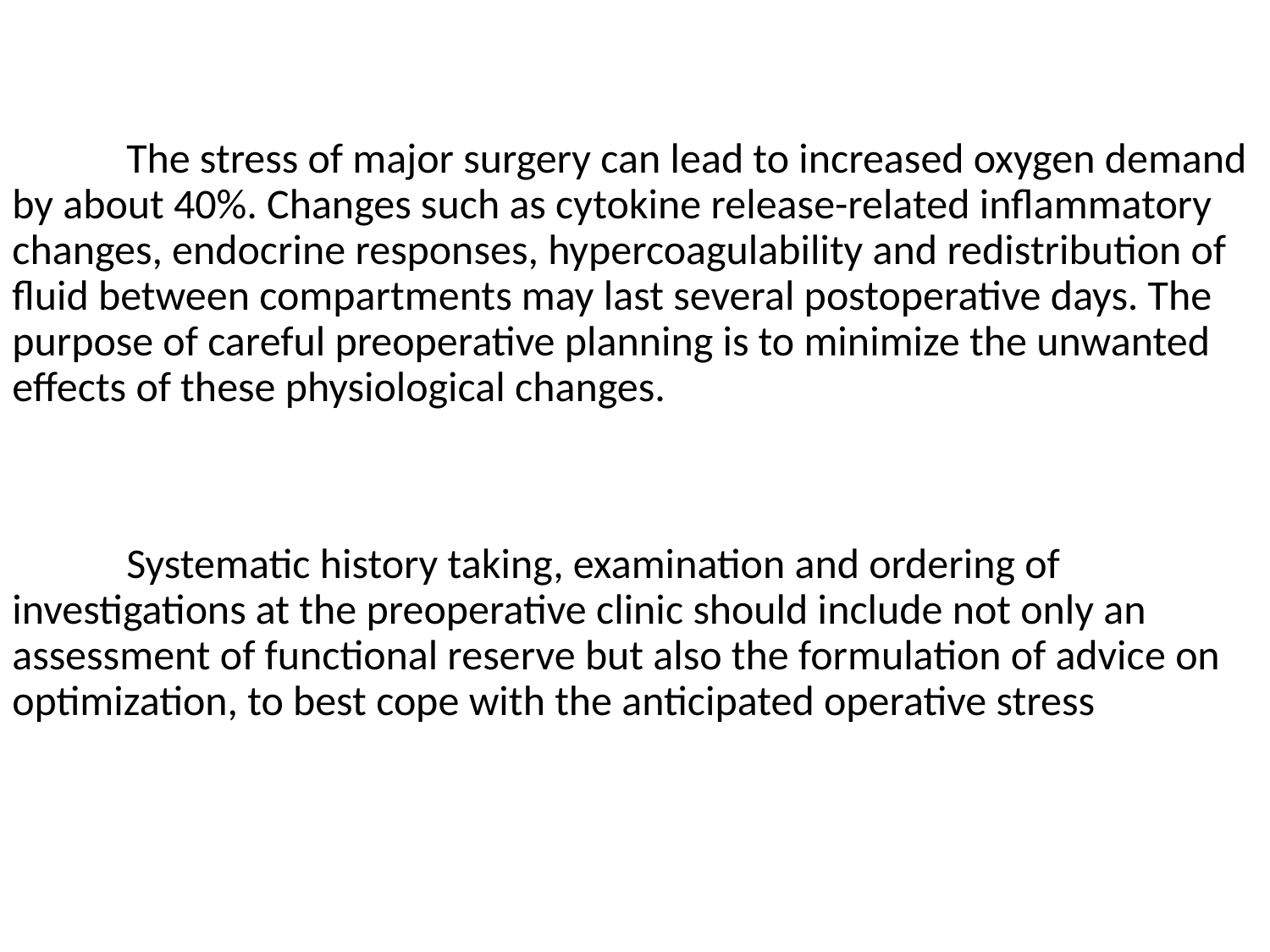

#
                                                                                                                                               The stress of major surgery can lead to increased oxygen demand by about 40%. Changes such as cytokine release-related inflammatory changes, endocrine responses, hypercoagulability and redistribution of fluid between compartments may last several postoperative days. The purpose of careful preoperative planning is to minimize the unwanted effects of these physiological changes.

            Systematic history taking, examination and ordering of investigations at the preoperative clinic should include not only an assessment of functional reserve but also the formulation of advice on optimization, to best cope with the anticipated operative stress